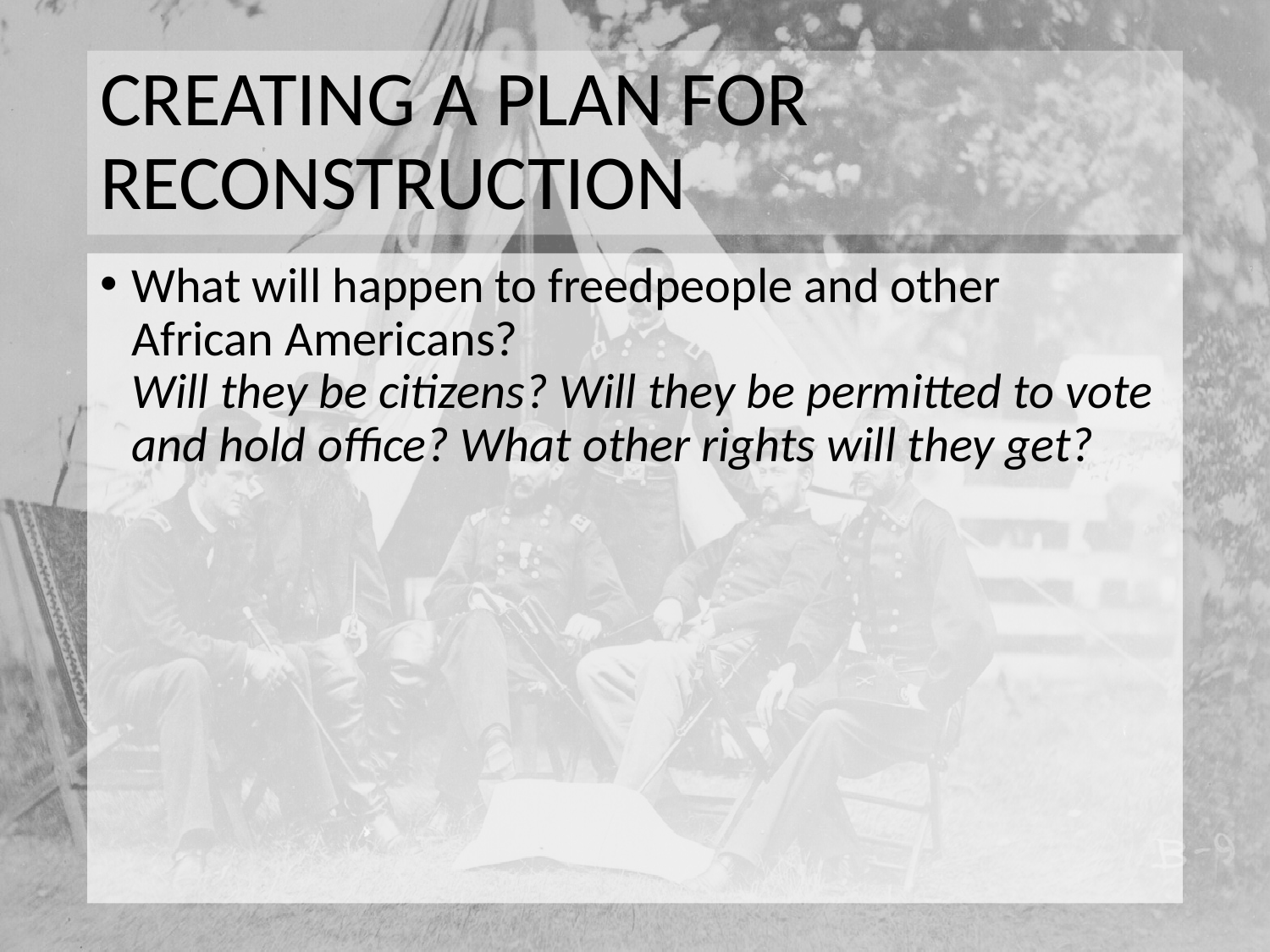

# CREATING A PLAN FOR RECONSTRUCTION
What will happen to freedpeople and other   African Americans?
Will they be citizens? Will they be permitted to vote and hold office? What other rights will they get?